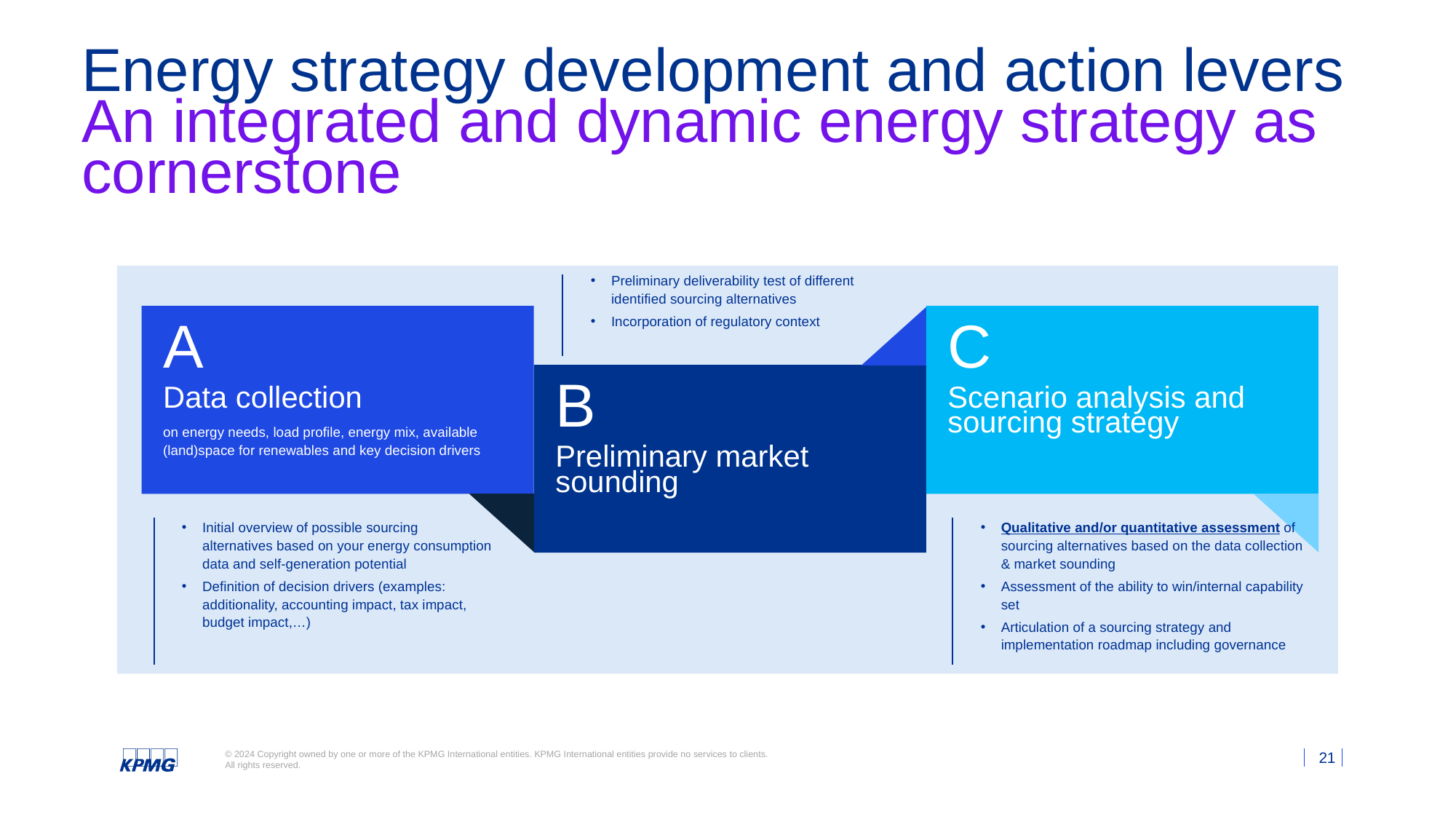

# Energy strategy development and action levers An integrated and dynamic energy strategy as cornerstone

Preliminary deliverability test of different identified sourcing alternatives
Incorporation of regulatory context
A
Data collection
on energy needs, load profile, energy mix, available (land)space for renewables and key decision drivers

C
Scenario analysis and sourcing strategy

B
Preliminary market sounding
Initial overview of possible sourcing alternatives based on your energy consumption data and self-generation potential
Definition of decision drivers (examples: additionality, accounting impact, tax impact, budget impact,…)
Qualitative and/or quantitative assessment of sourcing alternatives based on the data collection & market sounding
Assessment of the ability to win/internal capability set
Articulation of a sourcing strategy and implementation roadmap including governance